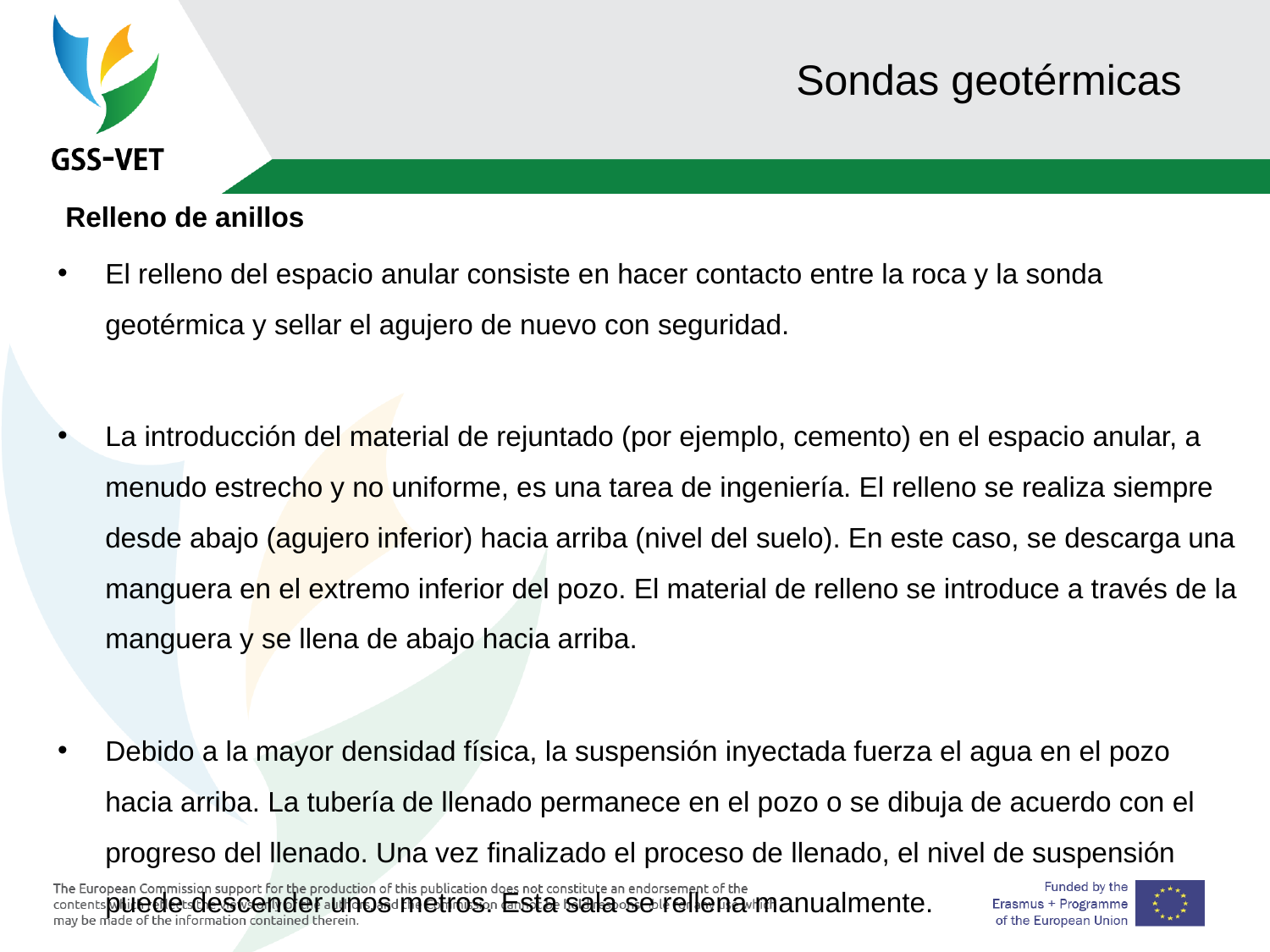

# Sondas geotérmicas
 Relleno de anillos
El relleno del espacio anular consiste en hacer contacto entre la roca y la sonda geotérmica y sellar el agujero de nuevo con seguridad.

La introducción del material de rejuntado (por ejemplo, cemento) en el espacio anular, a menudo estrecho y no uniforme, es una tarea de ingeniería. El relleno se realiza siempre desde abajo (agujero inferior) hacia arriba (nivel del suelo). En este caso, se descarga una manguera en el extremo inferior del pozo. El material de relleno se introduce a través de la manguera y se llena de abajo hacia arriba.

Debido a la mayor densidad física, la suspensión inyectada fuerza el agua en el pozo hacia arriba. La tubería de llenado permanece en el pozo o se dibuja de acuerdo con el progreso del llenado. Una vez finalizado el proceso de llenado, el nivel de suspensión puede descender unos metros. Esta sala se rellena manualmente.